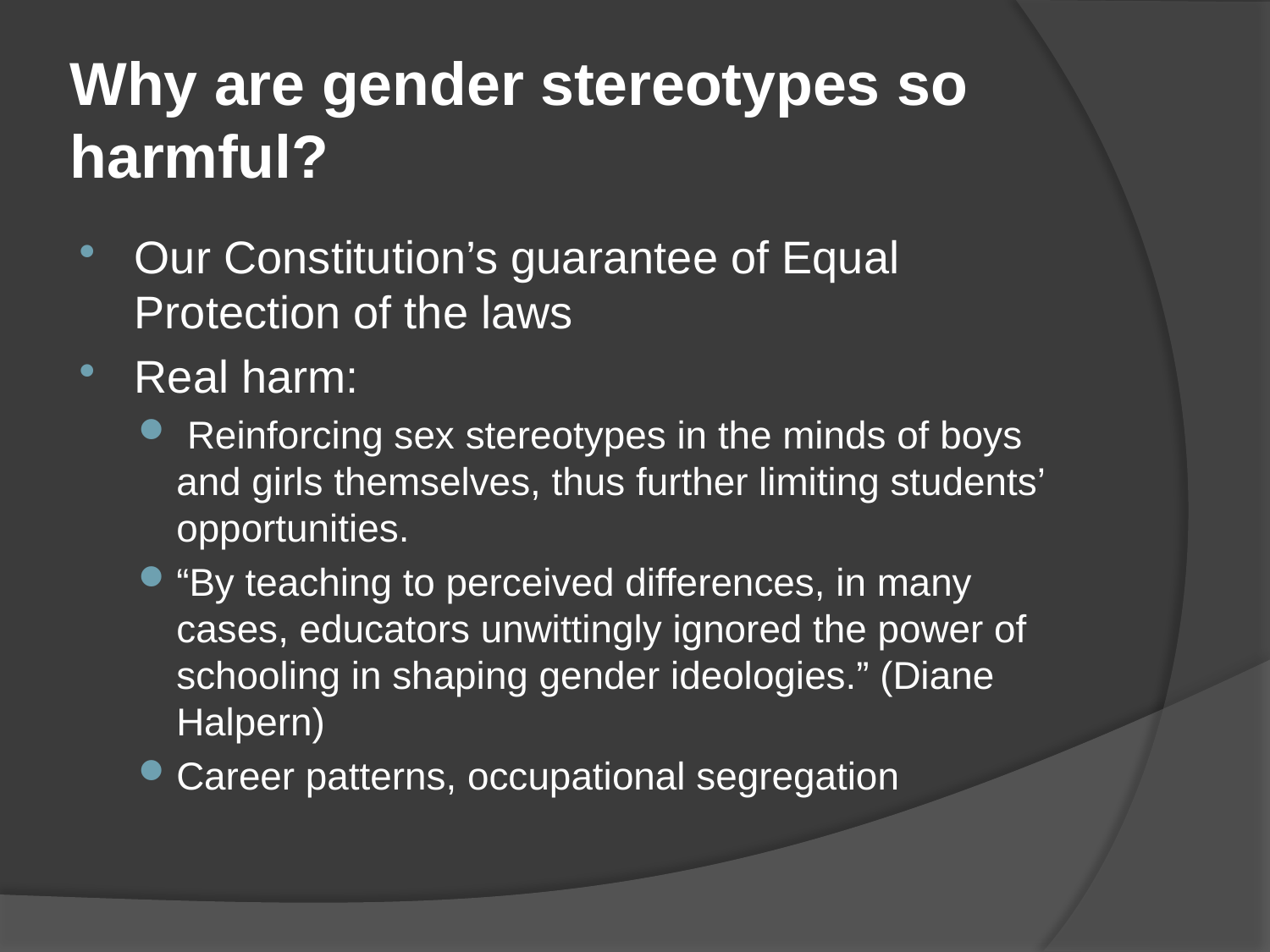

# Why are gender stereotypes so harmful?
Our Constitution’s guarantee of Equal Protection of the laws
Real harm:
 Reinforcing sex stereotypes in the minds of boys and girls themselves, thus further limiting students’ opportunities.
“By teaching to perceived differences, in many cases, educators unwittingly ignored the power of schooling in shaping gender ideologies.” (Diane Halpern)
Career patterns, occupational segregation